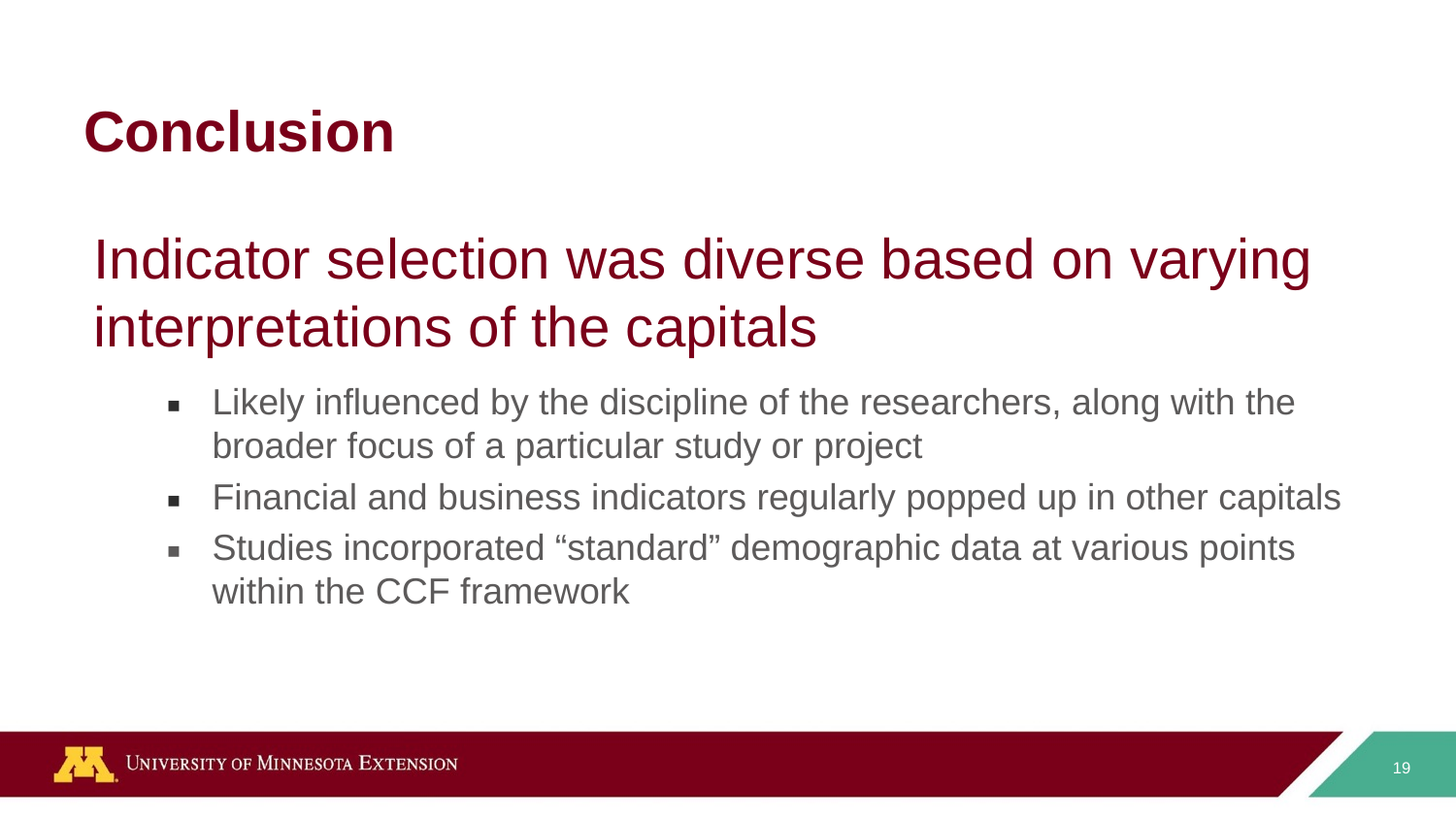

# Conclusion
Indicator selection was diverse based on varying interpretations of the capitals
Likely influenced by the discipline of the researchers, along with the broader focus of a particular study or project
Financial and business indicators regularly popped up in other capitals
Studies incorporated “standard” demographic data at various points within the CCF framework